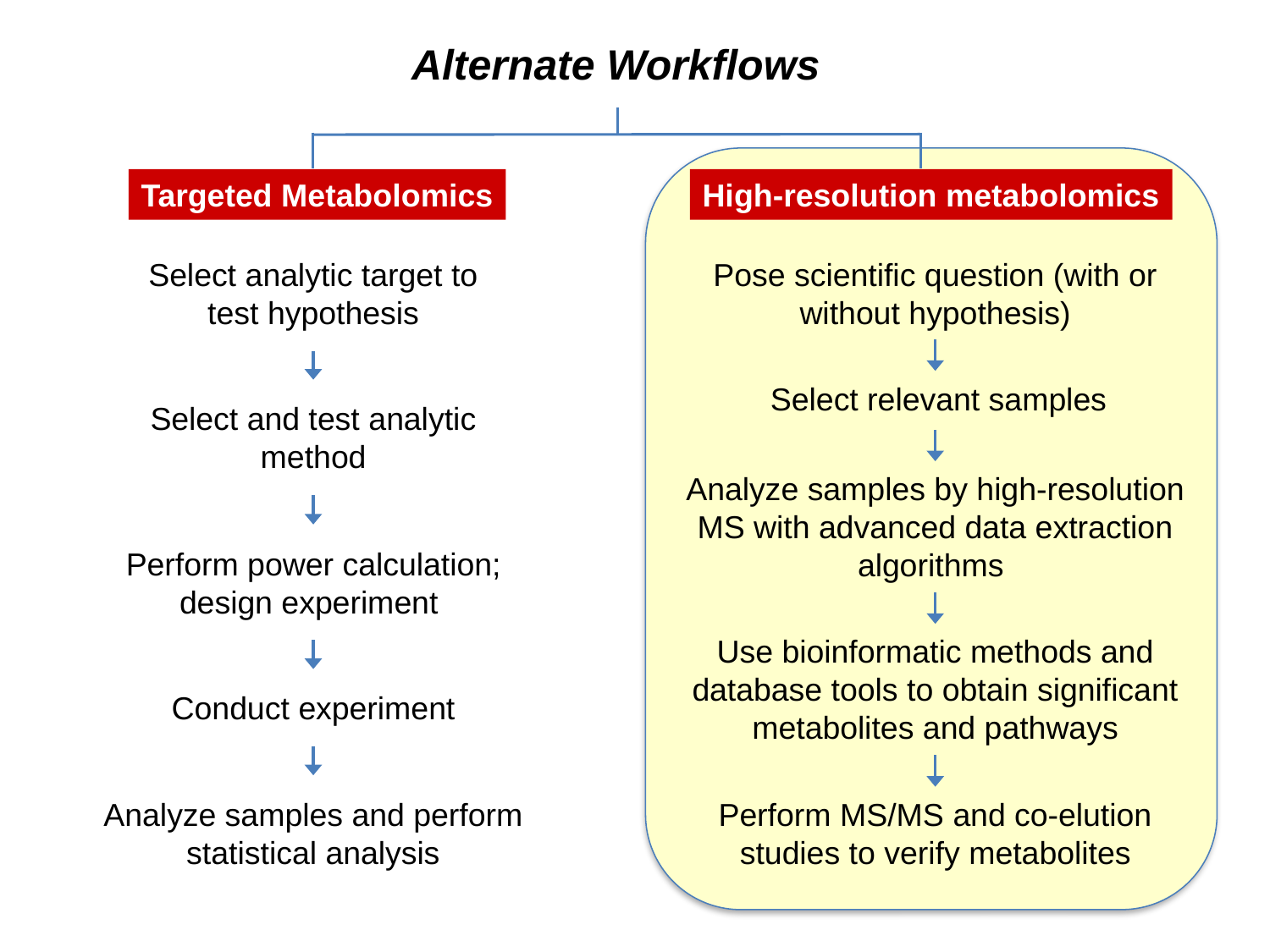

Alternate Workflows

Targeted Metabolomics
High-resolution metabolomics
Select analytic target to test hypothesis
Pose scientific question (with or without hypothesis)
Select relevant samples
Select and test analytic method
Analyze samples by high-resolution MS with advanced data extraction algorithms
Perform power calculation; design experiment
Use bioinformatic methods and database tools to obtain significant metabolites and pathways
Conduct experiment
Analyze samples and perform statistical analysis
Perform MS/MS and co-elution studies to verify metabolites